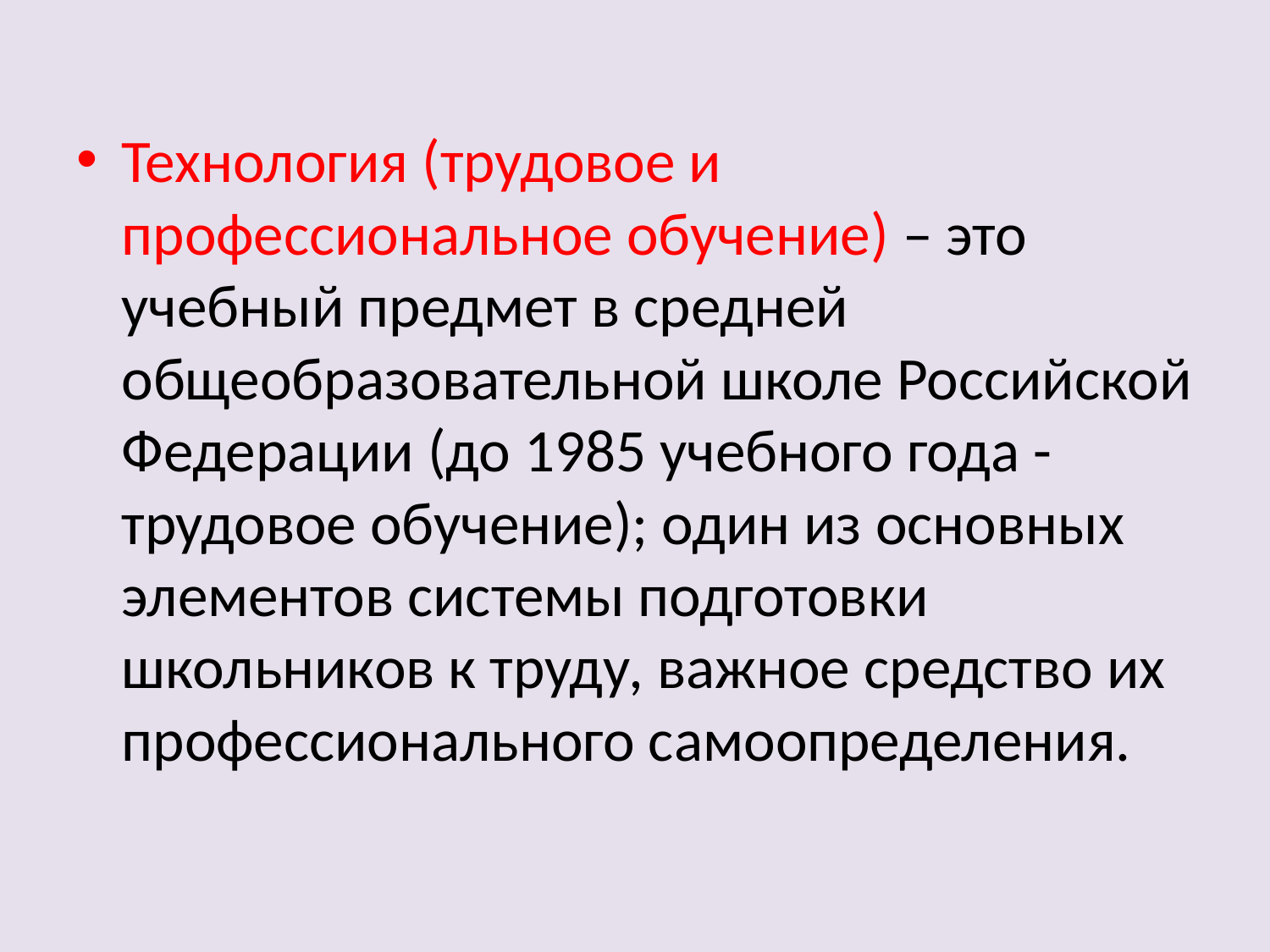

Технология (трудовое и профессиональное обучение) – это учебный предмет в средней общеобразовательной школе Российской Федерации (до 1985 учебного года - трудовое обучение); один из основных элементов системы подготовки школьников к труду, важное средство их профессионального самоопределения.